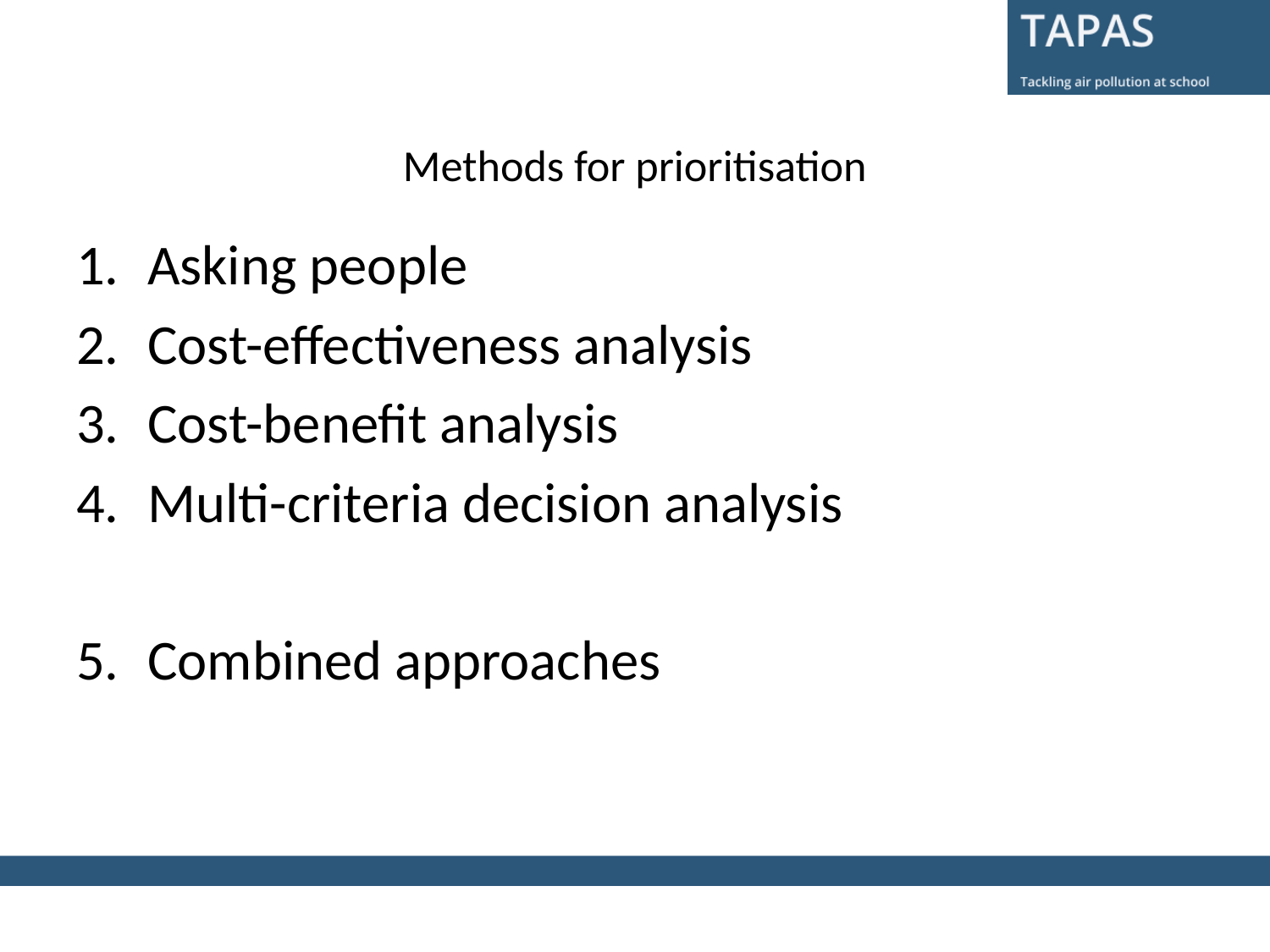

# Methods for prioritisation
Asking people
Cost-effectiveness analysis
Cost-benefit analysis
Multi-criteria decision analysis

Combined approaches